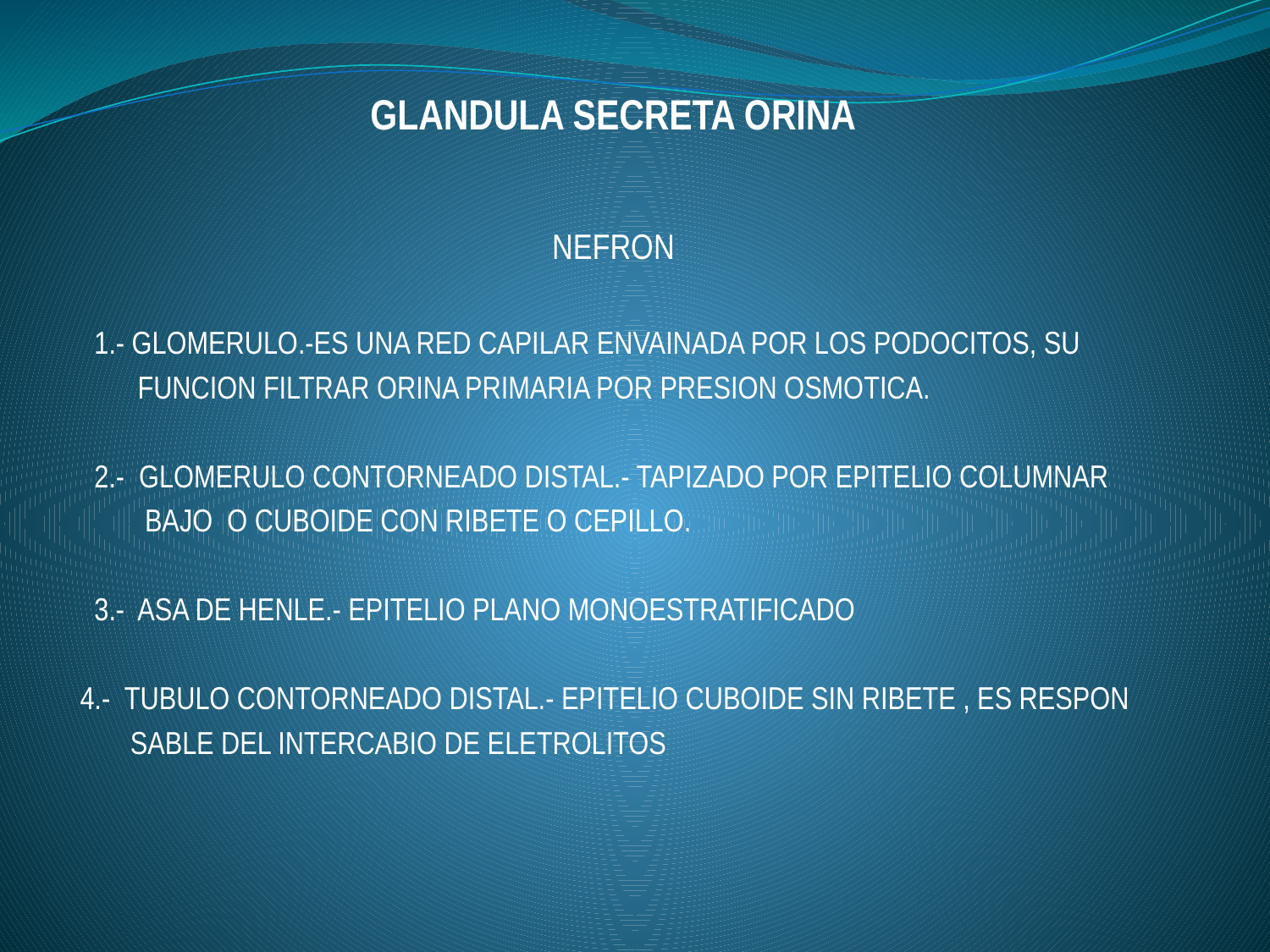

# GLANDULA SECRETA ORINA

NEFRON

  1.- GLOMERULO.-ES UNA RED CAPILAR ENVAINADA POR LOS PODOCITOS, SU
        FUNCION FILTRAR ORINA PRIMARIA POR PRESION OSMOTICA.

  2.-  GLOMERULO CONTORNEADO DISTAL.- TAPIZADO POR EPITELIO COLUMNAR
         BAJO  O CUBOIDE CON RIBETE O CEPILLO.

  3.-  ASA DE HENLE.- EPITELIO PLANO MONOESTRATIFICADO

4.-  TUBULO CONTORNEADO DISTAL.- EPITELIO CUBOIDE SIN RIBETE , ES RESPON
       SABLE DEL INTERCABIO DE ELETROLITOS